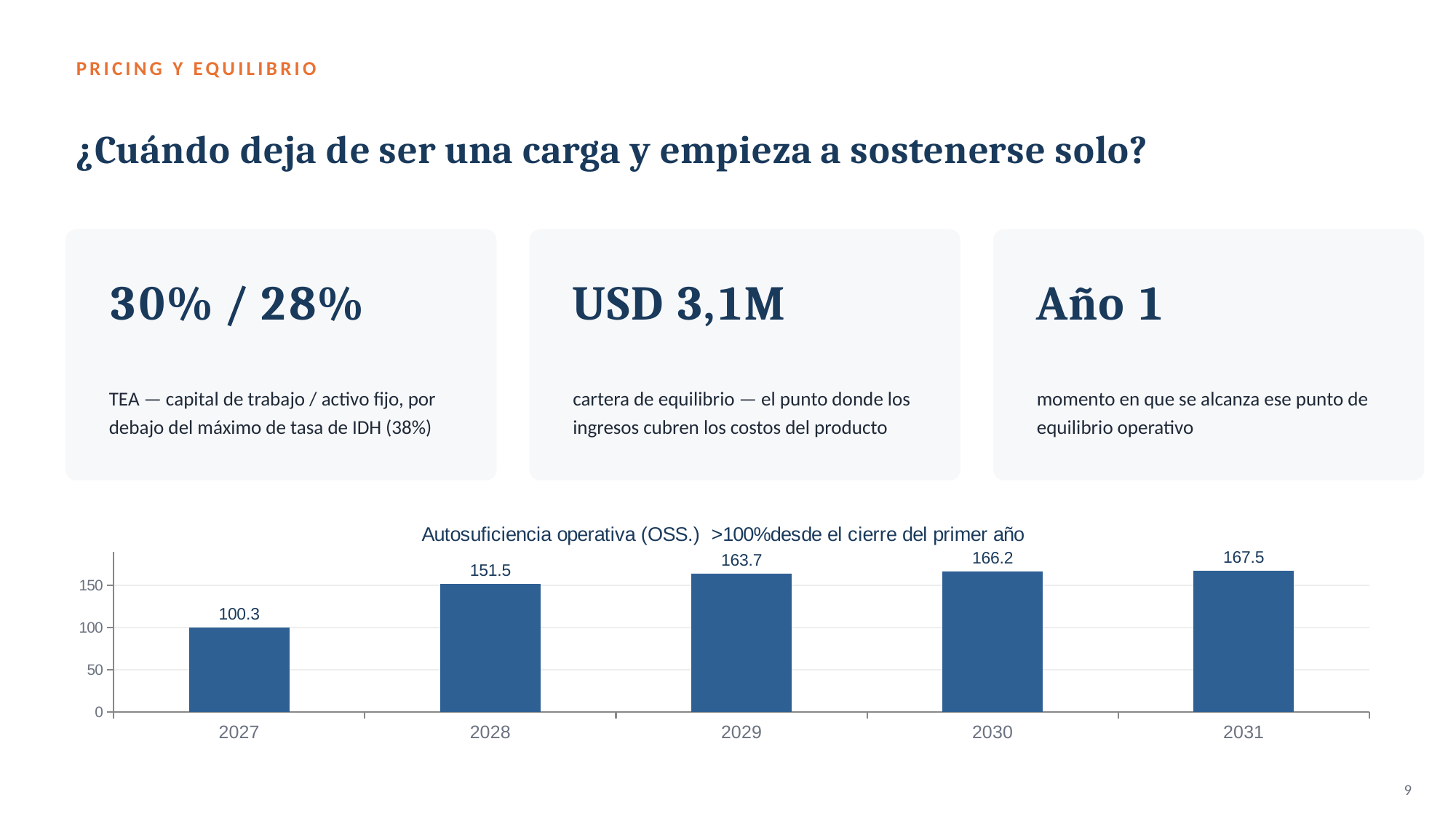

PRICING Y EQUILIBRIO
¿Cuándo deja de ser una carga y empieza a sostenerse solo?

30% / 28%
USD 3,1M
Año 1
TEA — capital de trabajo / activo fijo, por debajo del máximo de tasa de IDH (38%)
cartera de equilibrio — el punto donde los ingresos cubren los costos del producto
momento en que se alcanza ese punto de equilibrio operativo

### Chart: Autosuficiencia operativa (OSS.)  >100%desde el cierre del primer año

| Category | OSS del producto (%) |
|---|---|
| 2027 | 100.0 |
| 2028 | 151.5 |
| 2029 | 163.7 |
| 2030 | 166.2 |
| 2031 | 167.5 |
9